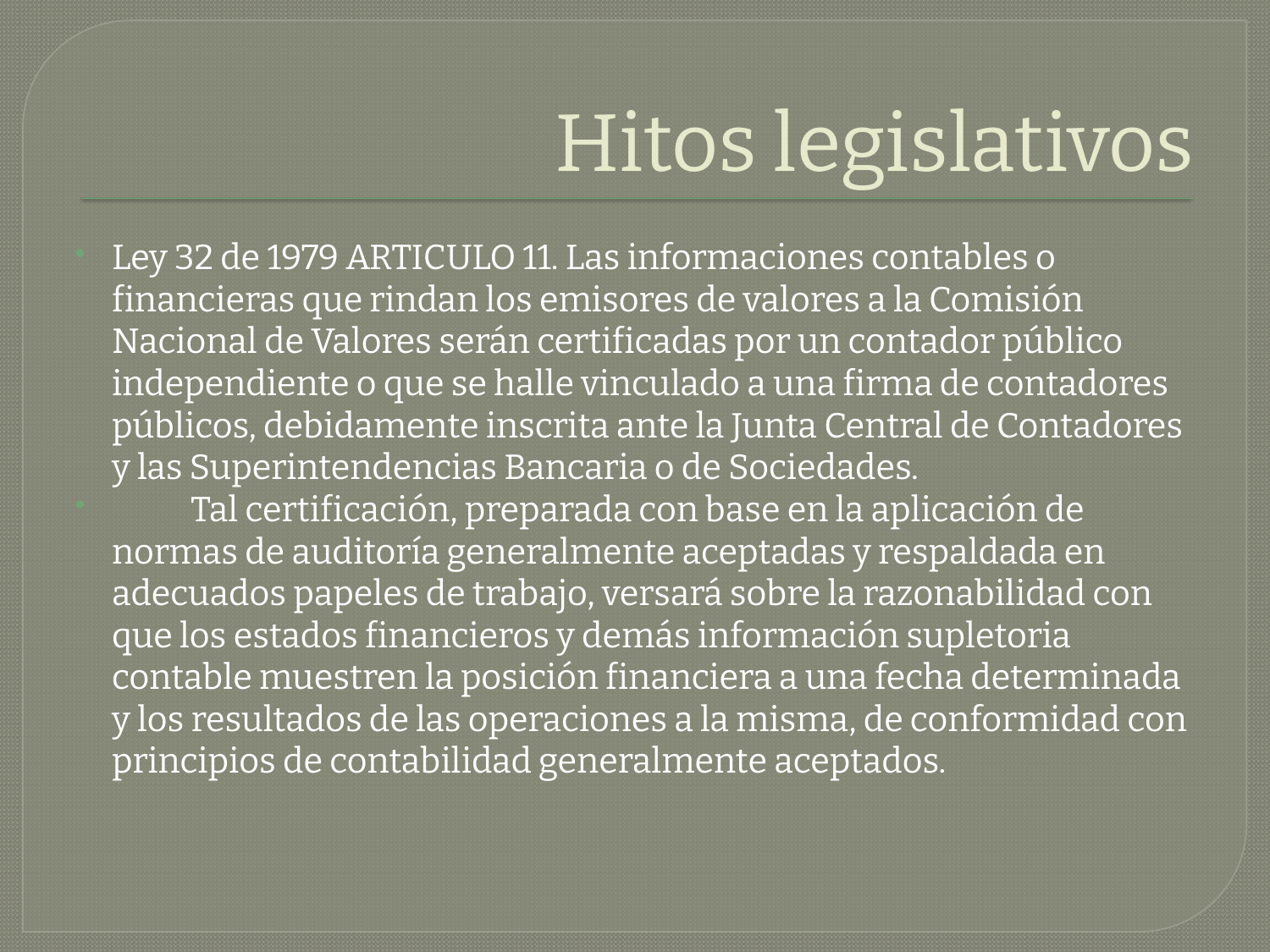

# Hitos legislativos
Ley 32 de 1979 ARTICULO 11. Las informaciones contables o financieras que rindan los emisores de valores a la Comisión Nacional de Valores serán certificadas por un contador público independiente o que se halle vinculado a una firma de contadores públicos, debidamente inscrita ante la Junta Central de Contadores y las Superintendencias Bancaria o de Sociedades.
	Tal certificación, preparada con base en la aplicación de normas de auditoría generalmente aceptadas y respaldada en adecuados papeles de trabajo, versará sobre la razonabilidad con que los estados financieros y demás información supletoria contable muestren la posición financiera a una fecha determinada y los resultados de las operaciones a la misma, de conformidad con principios de contabilidad generalmente aceptados.